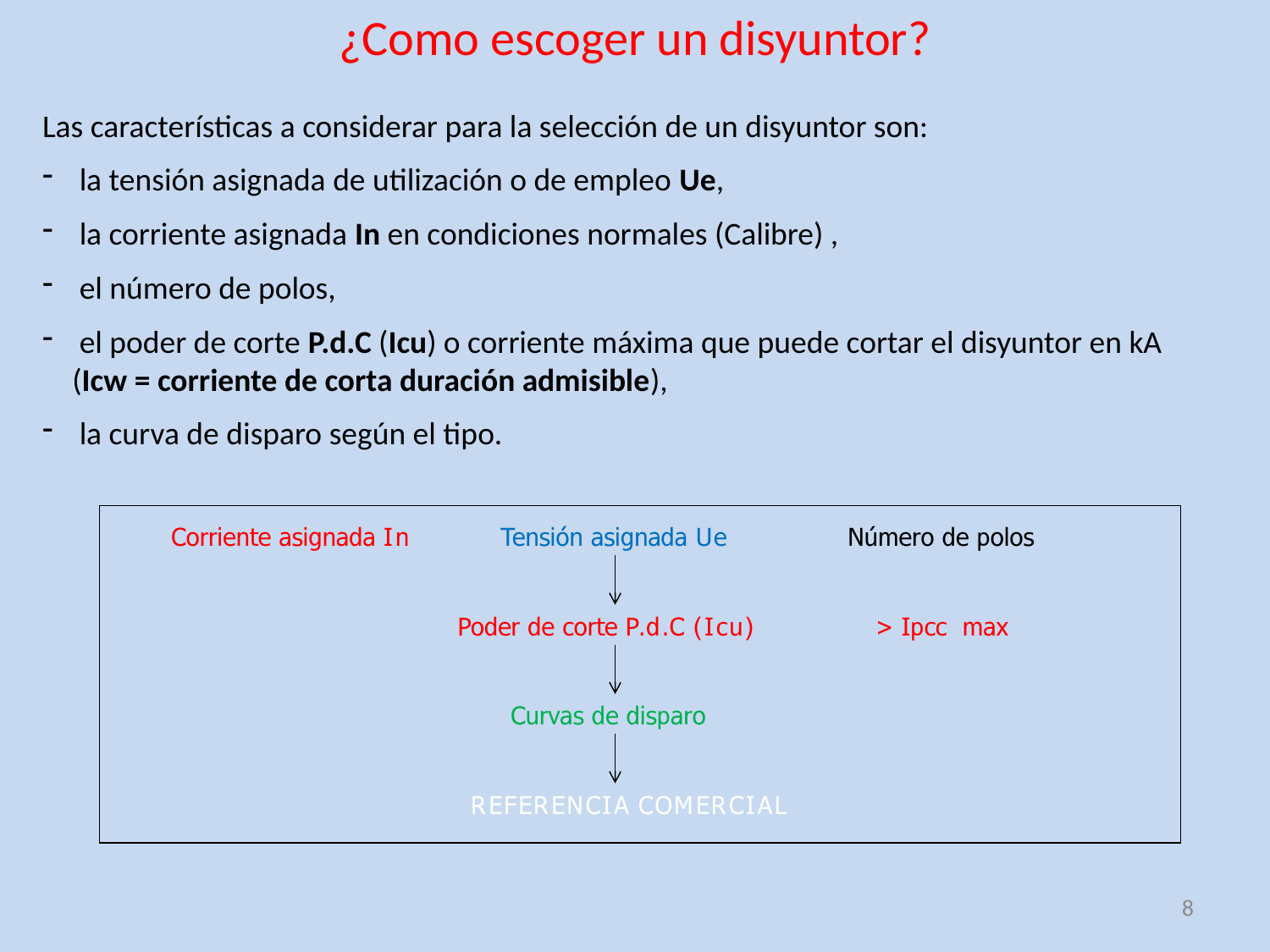

¿Como escoger un disyuntor?
Las características a considerar para la selección de un disyuntor son:
 la tensión asignada de utilización o de empleo Ue,
 la corriente asignada In en condiciones normales (Calibre) ,
 el número de polos,
 el poder de corte P.d.C (Icu) o corriente máxima que puede cortar el disyuntor en kA (Icw = corriente de corta duración admisible),
 la curva de disparo según el tipo.

Corriente asignada In
Tensión asignada Ue
Número de polos
Poder de corte P.d.C (Icu)
> Ipcc  max
Curvas de disparo
REFERENCIA COMERCIAL
8